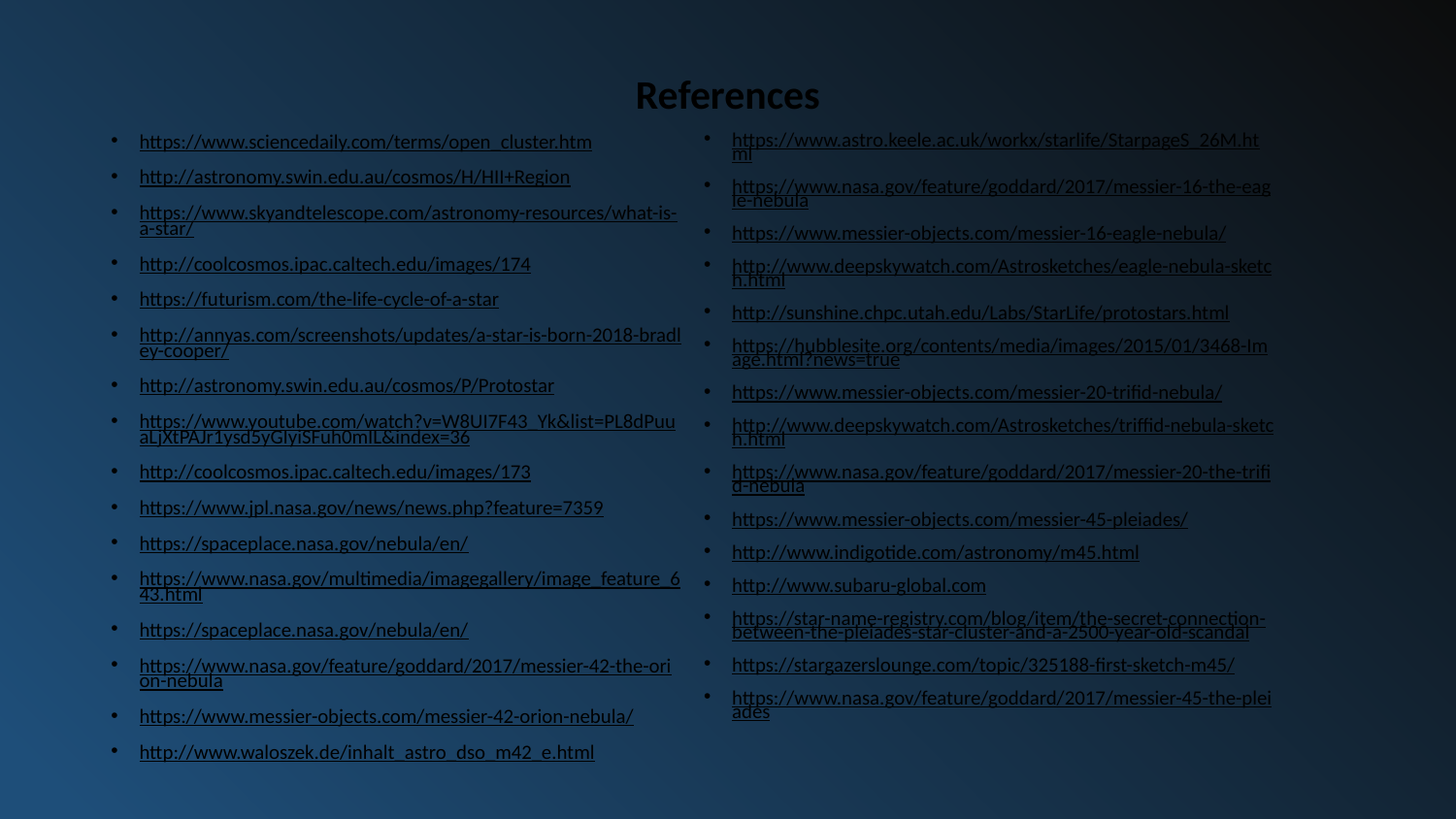

# References
https://www.sciencedaily.com/terms/open_cluster.htm
http://astronomy.swin.edu.au/cosmos/H/HII+Region
https://www.skyandtelescope.com/astronomy-resources/what-is-a-star/
http://coolcosmos.ipac.caltech.edu/images/174
https://futurism.com/the-life-cycle-of-a-star
http://annyas.com/screenshots/updates/a-star-is-born-2018-bradley-cooper/
http://astronomy.swin.edu.au/cosmos/P/Protostar
https://www.youtube.com/watch?v=W8UI7F43_Yk&list=PL8dPuuaLjXtPAJr1ysd5yGIyiSFuh0mIL&index=36
http://coolcosmos.ipac.caltech.edu/images/173
https://www.jpl.nasa.gov/news/news.php?feature=7359
https://spaceplace.nasa.gov/nebula/en/
https://www.nasa.gov/multimedia/imagegallery/image_feature_643.html
https://spaceplace.nasa.gov/nebula/en/
https://www.nasa.gov/feature/goddard/2017/messier-42-the-orion-nebula
https://www.messier-objects.com/messier-42-orion-nebula/
http://www.waloszek.de/inhalt_astro_dso_m42_e.html
https://www.astro.keele.ac.uk/workx/starlife/StarpageS_26M.html
https://www.nasa.gov/feature/goddard/2017/messier-16-the-eagle-nebula
https://www.messier-objects.com/messier-16-eagle-nebula/
http://www.deepskywatch.com/Astrosketches/eagle-nebula-sketch.html
http://sunshine.chpc.utah.edu/Labs/StarLife/protostars.html
https://hubblesite.org/contents/media/images/2015/01/3468-Image.html?news=true
https://www.messier-objects.com/messier-20-trifid-nebula/
http://www.deepskywatch.com/Astrosketches/triffid-nebula-sketch.html
https://www.nasa.gov/feature/goddard/2017/messier-20-the-trifid-nebula
https://www.messier-objects.com/messier-45-pleiades/
http://www.indigotide.com/astronomy/m45.html
http://www.subaru-global.com
https://star-name-registry.com/blog/item/the-secret-connection-between-the-pleiades-star-cluster-and-a-2500-year-old-scandal
https://stargazerslounge.com/topic/325188-first-sketch-m45/
https://www.nasa.gov/feature/goddard/2017/messier-45-the-pleiades